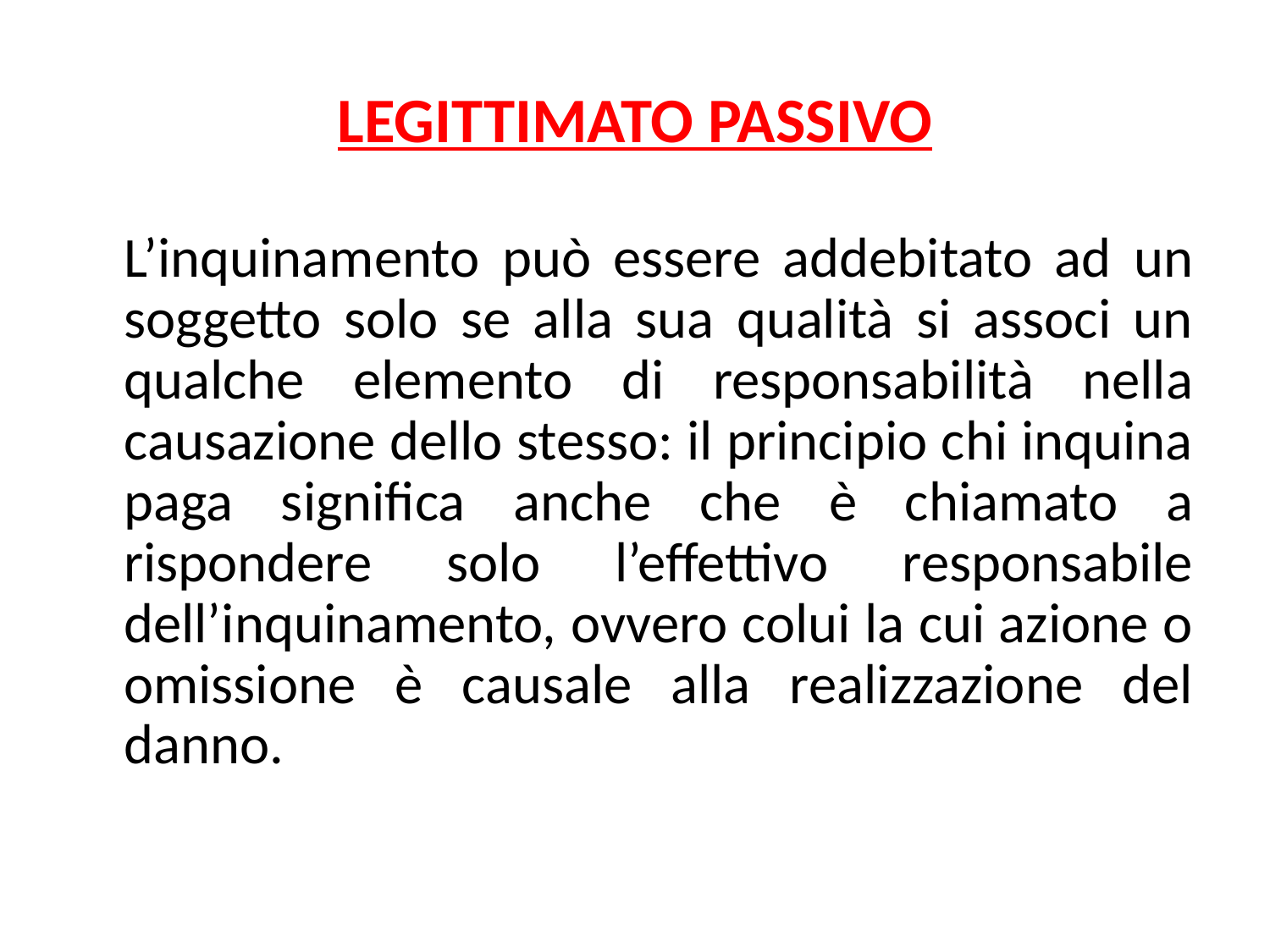

# LEGITTIMATO PASSIVO
	L’inquinamento può essere addebitato ad un soggetto solo se alla sua qualità si associ un qualche elemento di responsabilità nella causazione dello stesso: il principio chi inquina paga significa anche che è chiamato a rispondere solo l’effettivo responsabile dell’inquinamento, ovvero colui la cui azione o omissione è causale alla realizzazione del danno.